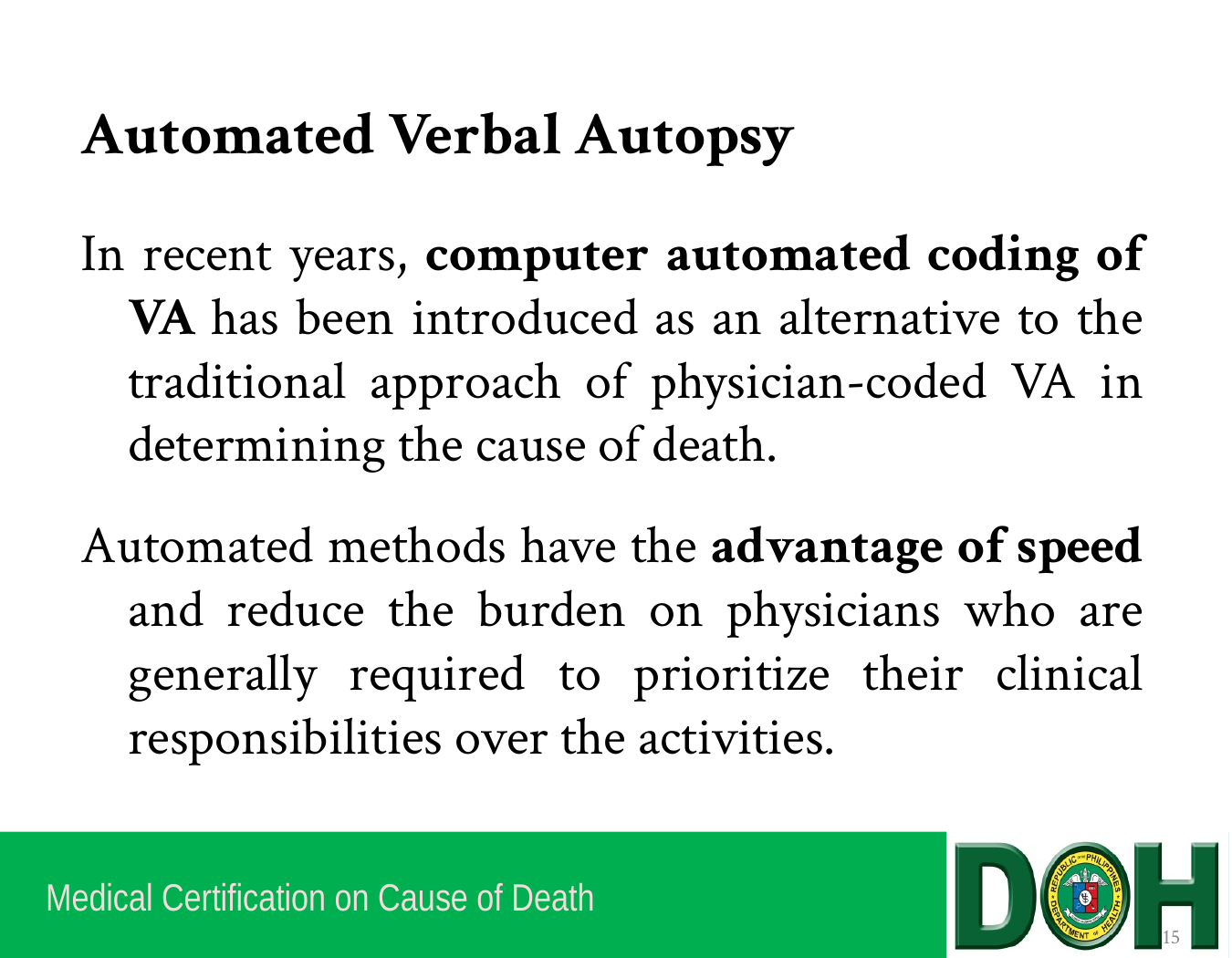

Automated Verbal Autopsy

In recent years, computer automated coding of VA has been introduced as an alternative to the traditional approach of physician-coded VA in determining the cause of death.

Automated methods have the advantage of speed and reduce the burden on physicians who are generally required to prioritize their clinical responsibilities over the activities.